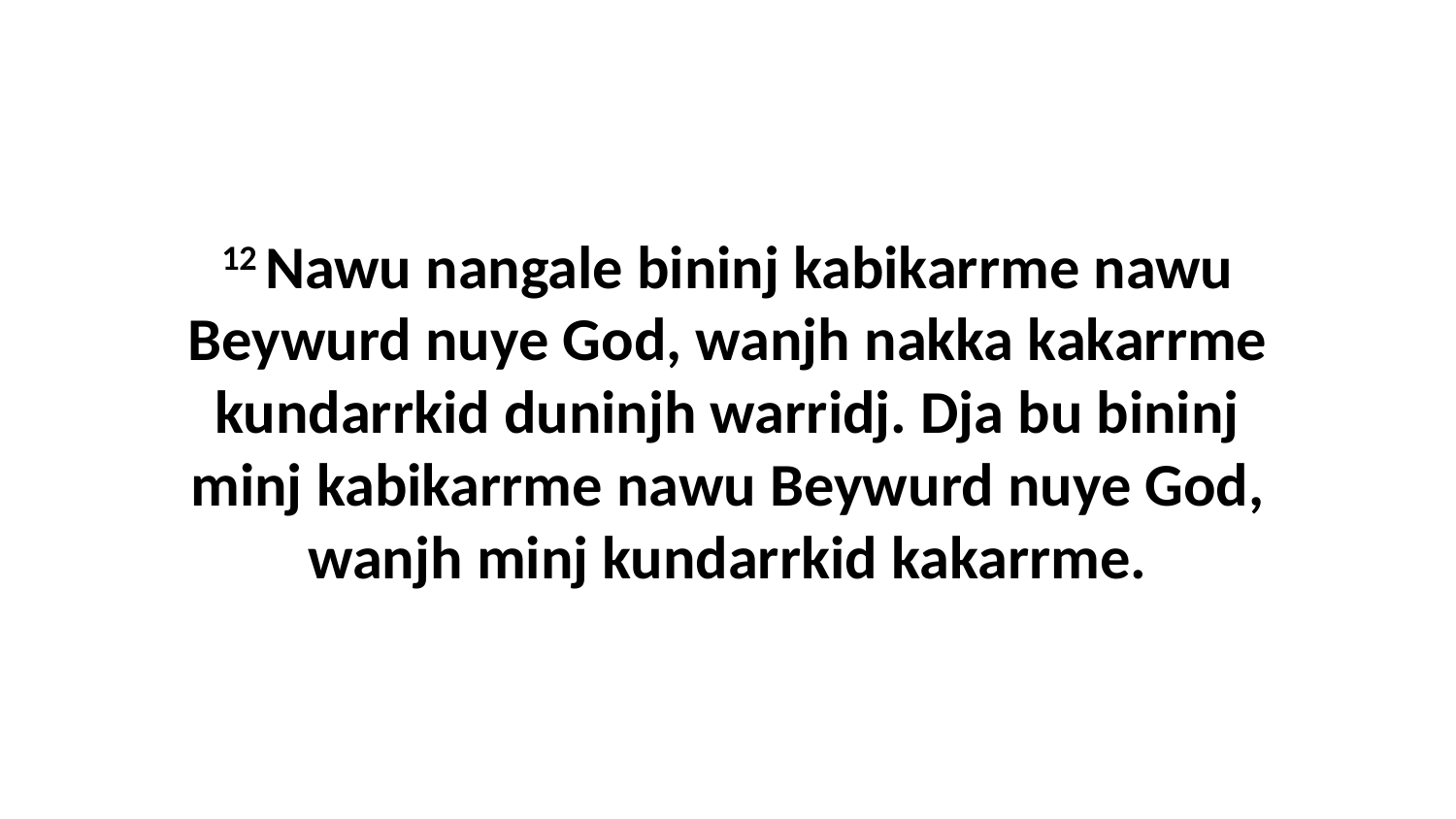

12 Nawu nangale bininj kabikarrme nawu Beywurd nuye God, wanjh nakka kakarrme kundarrkid duninjh warridj. Dja bu bininj minj kabikarrme nawu Beywurd nuye God, wanjh minj kundarrkid kakarrme.